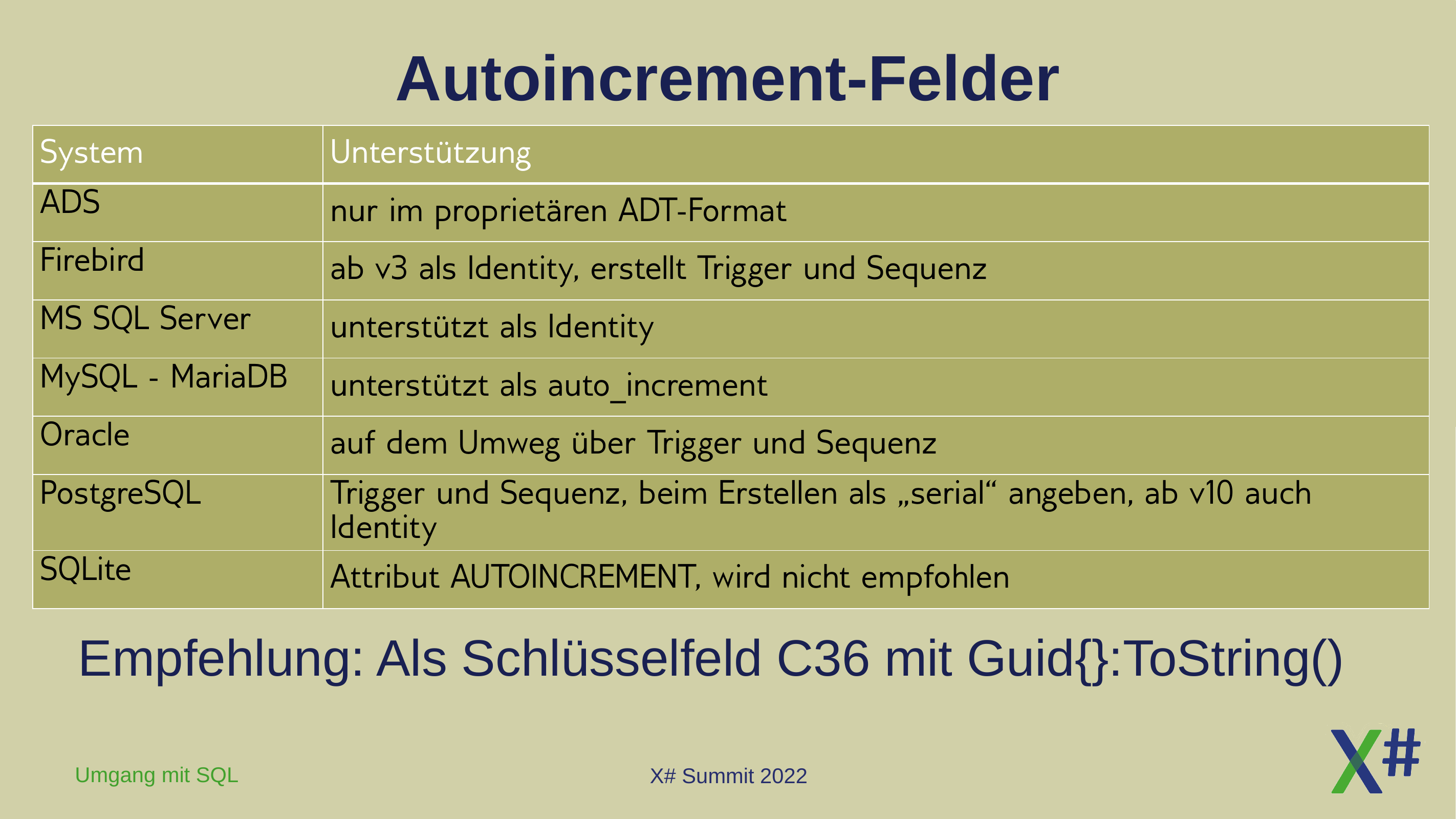

# Autoincrement-Felder
| System | Unterstützung |
| --- | --- |
| ADS | nur im proprietären ADT-Format |
| Firebird | ab v3 als Identity, erstellt Trigger und Sequenz |
| MS SQL Server | unterstützt als Identity |
| MySQL - MariaDB | unterstützt als auto\_increment |
| Oracle | auf dem Umweg über Trigger und Sequenz |
| PostgreSQL | Trigger und Sequenz, beim Erstellen als „serial“ angeben, ab v10 auch Identity |
| SQLite | Attribut AUTOINCREMENT, wird nicht empfohlen |
Empfehlung: Als Schlüsselfeld C36 mit Guid{}:ToString()